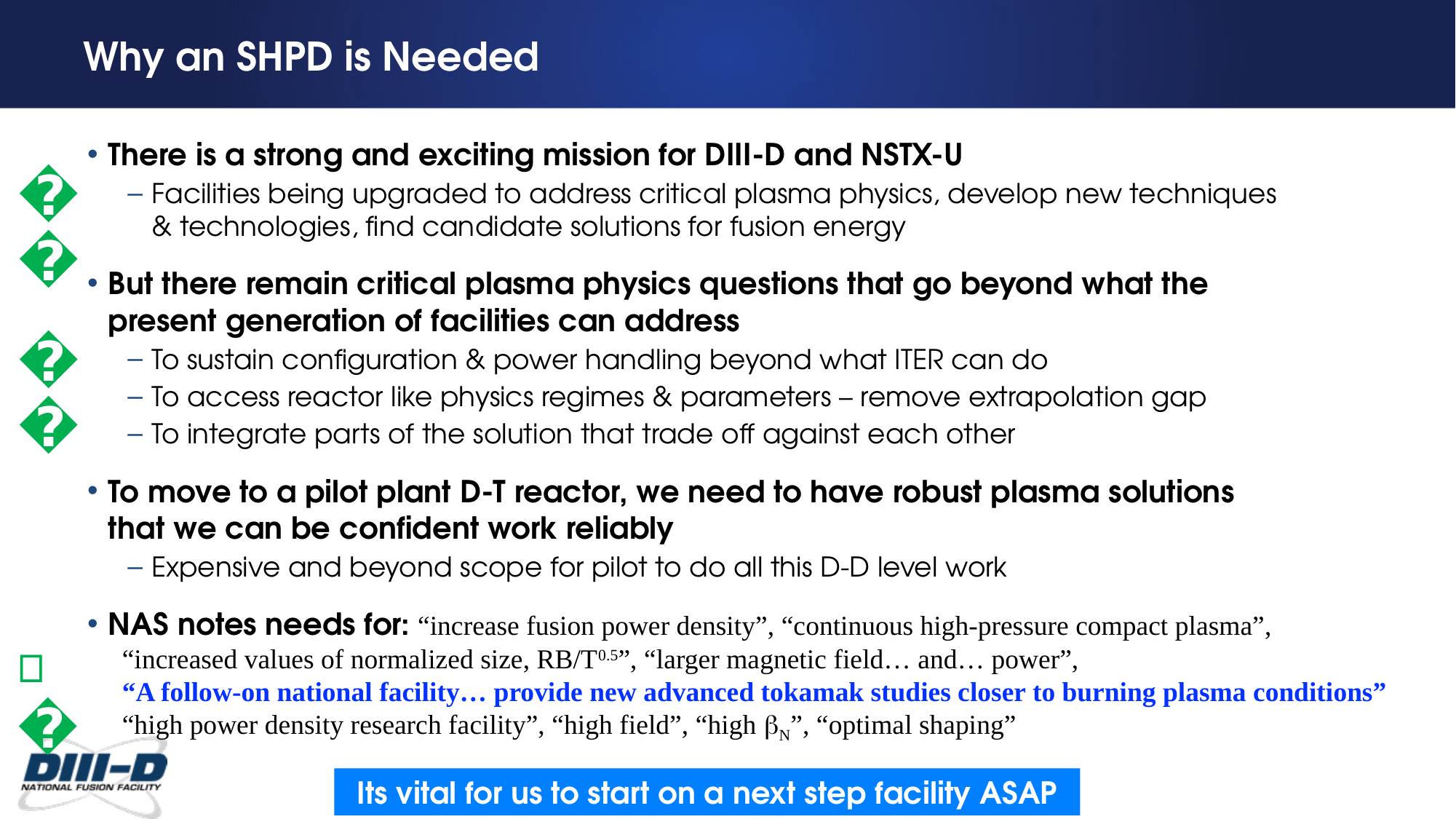

Why an SHPD is Needed
There is a strong and exciting mission for DIII-D and NSTX-U
Facilities being upgraded to address critical plasma physics, develop new techniques
& technologies, find candidate solutions for fusion energy
But there remain critical plasma physics questions that go beyond what the
present generation of facilities can address
To sustain configuration & power handling beyond what ITER can do
To access reactor like physics regimes & parameters – remove extrapolation gap
To integrate parts of the solution that trade off against each other
To move to a pilot plant D-T reactor, we need to have robust plasma solutions
that we can be confident work reliably
Expensive and beyond scope for pilot to do all this D-D level work
NAS notes needs for: “increase fusion power density”, “continuous high-pressure compact plasma”,
  “increased values of normalized size, RB/T0.5”, “larger magnetic field… and… power”,
  “A follow-on national facility… provide new advanced tokamak studies closer to burning plasma conditions”
  “high power density research facility”, “high field”, “high βN”, “optimal shaping”
🙂
🤔
🤓
Its vital for us to start on a next step facility ASAP